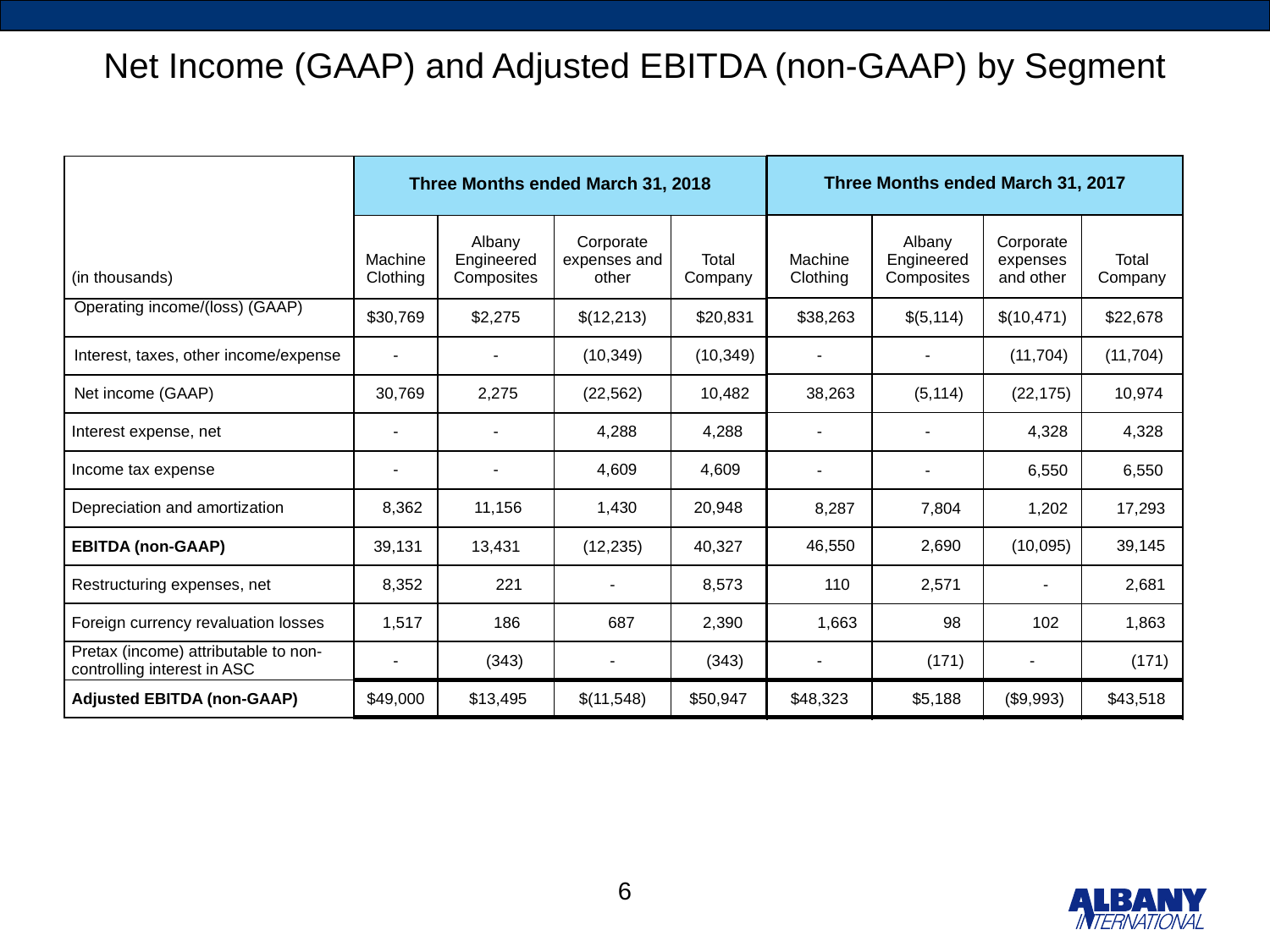

# Net Income (GAAP) and Adjusted EBITDA (non-GAAP) by Segment
| Three Months ended March 31, 2017 |  |  |  |
| --- | --- | --- | --- |
| Machine Clothing | Albany Engineered Composites | Corporate expenses and other | Total Company |
| $38,263 | $(5,114) | $(10,471) | $22,678 |
| - | - | (11,704) | (11,704) |
| 38,263 | (5,114) | (22,175) | 10,974 |
| - | - | 4,328 | 4,328 |
| - | - | 6,550 | 6,550 |
| 8,287 | 7,804 | 1,202 | 17,293 |
| 46,550 | 2,690 | (10,095) | 39,145 |
| 110 | 2,571 | - | 2,681 |
| 1,663 | 98 | 102 | 1,863 |
| - | (171) | - | (171) |
| $48,323 | $5,188 | ($9,993) | $43,518 |
|  | Three Months ended March 31, 2018 |  |  |  |
| --- | --- | --- | --- | --- |
| (in thousands) | Machine Clothing | Albany Engineered Composites | Corporate expenses and other | Total Company |
| Operating income/(loss) (GAAP) | $30,769 | $2,275 | $(12,213) | $20,831 |
| Interest, taxes, other income/expense | - | - | (10,349) | (10,349) |
| Net income (GAAP) | 30,769 | 2,275 | (22,562) | 10,482 |
| Interest expense, net | - | - | 4,288 | 4,288 |
| Income tax expense | - | - | 4,609 | 4,609 |
| Depreciation and amortization | 8,362 | 11,156 | 1,430 | 20,948 |
| EBITDA (non-GAAP) | 39,131 | 13,431 | (12,235) | 40,327 |
| Restructuring expenses, net | 8,352 | 221 | - | 8,573 |
| Foreign currency revaluation losses | 1,517 | 186 | 687 | 2,390 |
| Pretax (income) attributable to non-controlling interest in ASC | - | (343) | - | (343) |
| Adjusted EBITDA (non-GAAP) | $49,000 | $13,495 | $(11,548) | $50,947 |
6